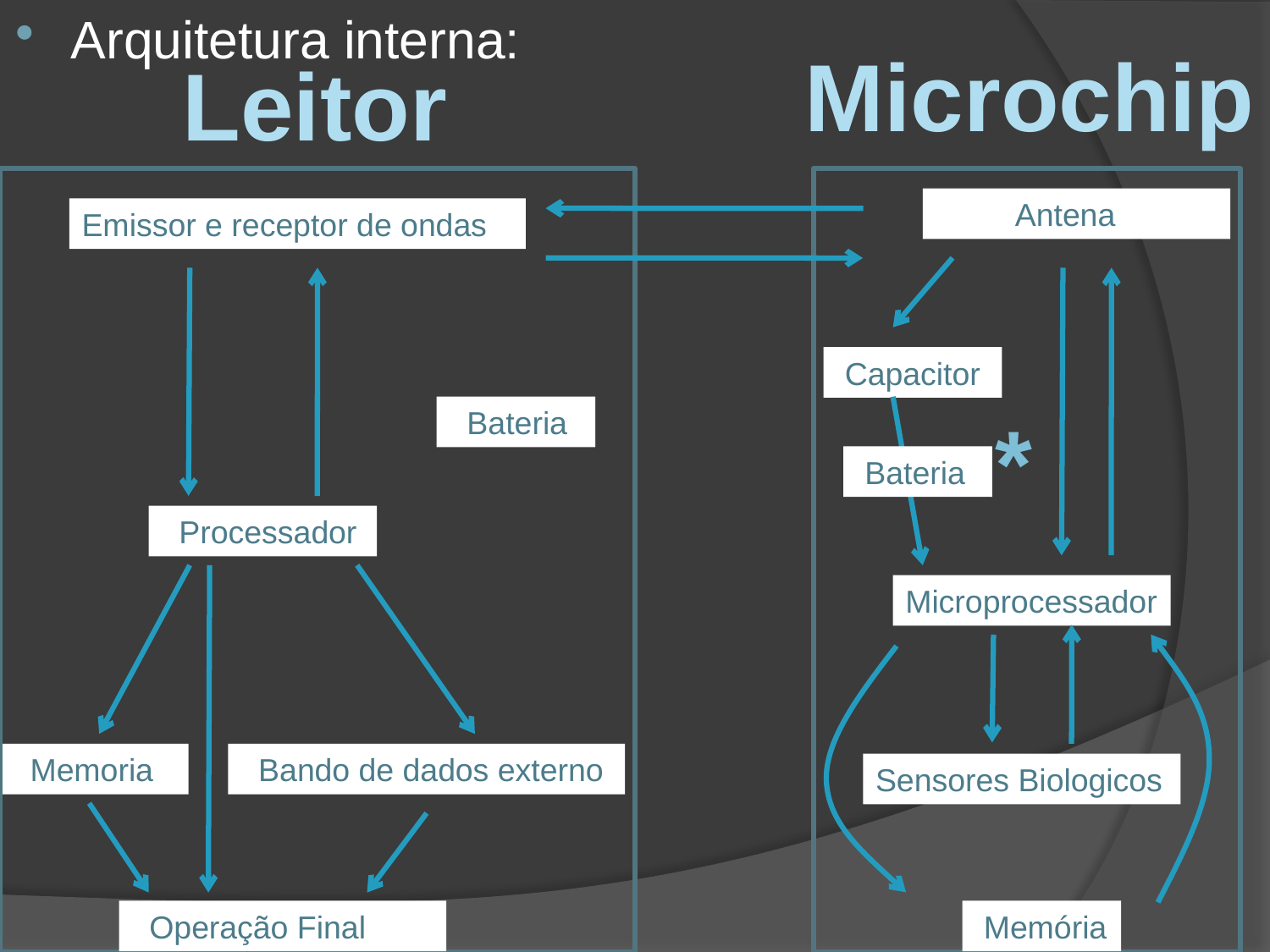

Arquitetura interna:
Microchip
Leitor

         Antena
Emissor e receptor de ondas
 Capacitor
  Bateria
*
 Bateria
  Processador
Microprocessador

  Memoria
  Bando de dados externo
Sensores Biologicos
  Operação Final
 Memória